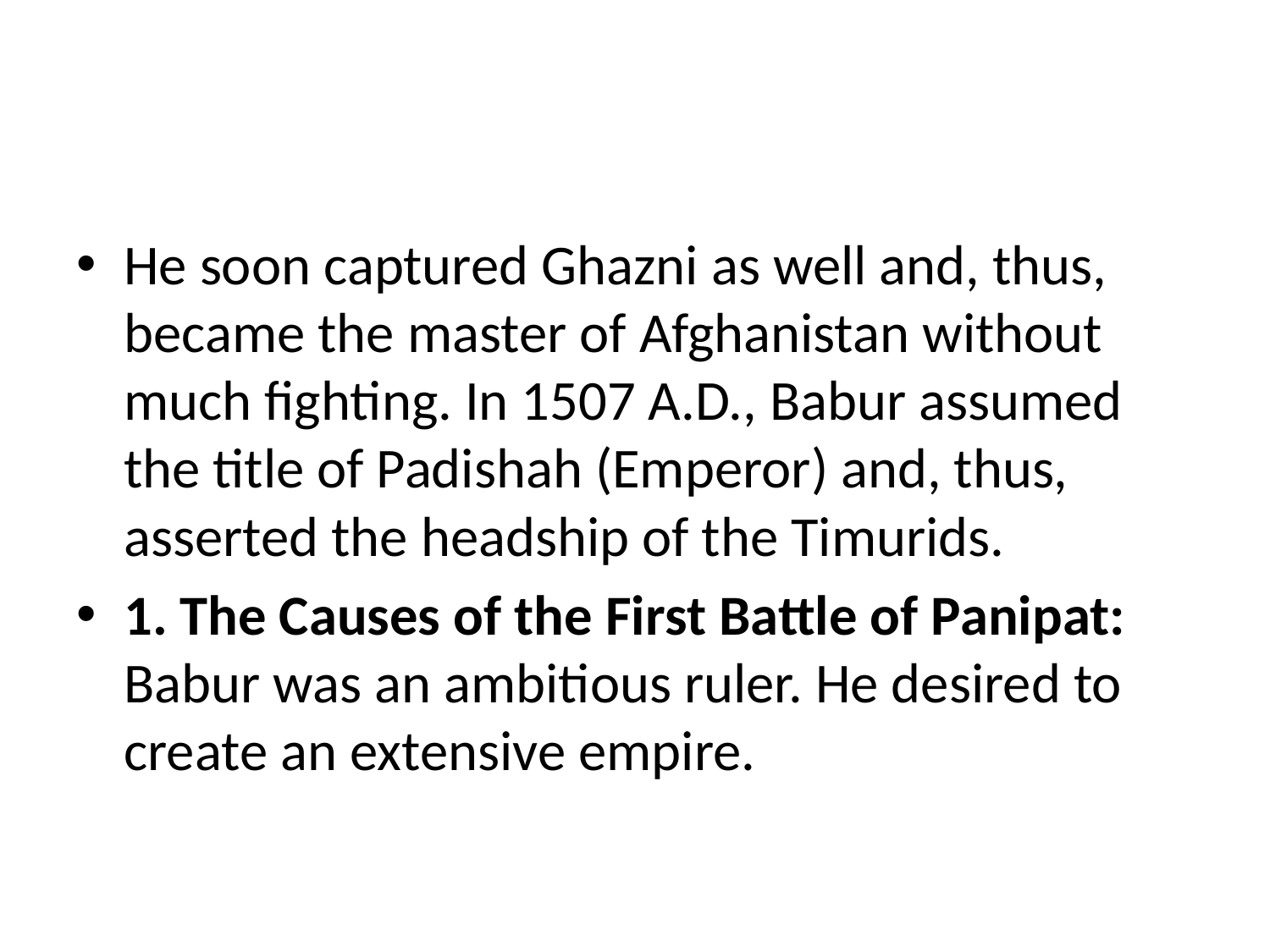

#
He soon captured Ghazni as well and, thus, became the master of Afghanistan without much fighting. In 1507 A.D., Babur assumed the title of Padishah (Emperor) and, thus, asserted the headship of the Timurids.
1. The Causes of the First Battle of Panipat: Babur was an ambitious ruler. He desired to create an extensive empire.